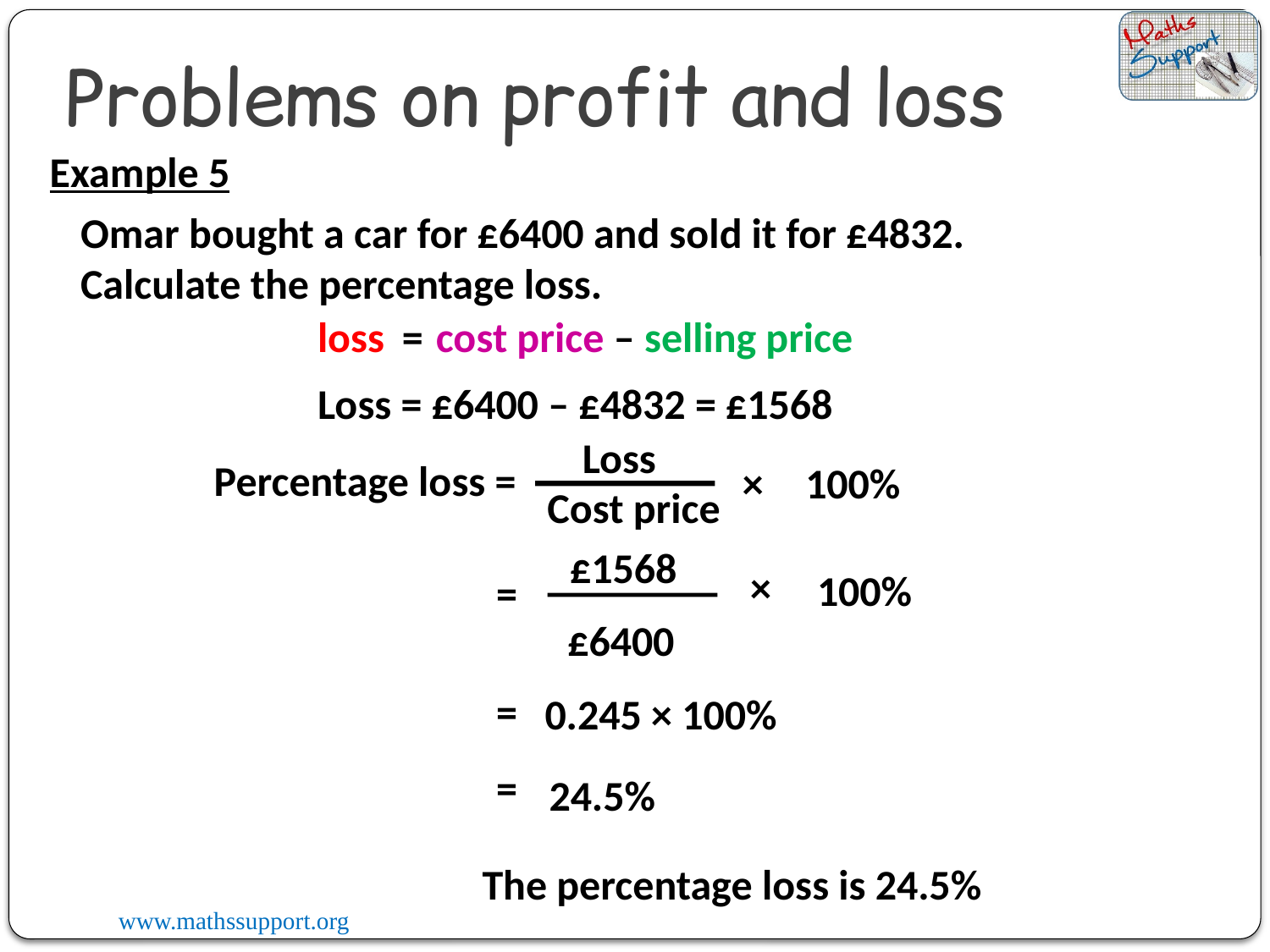

Problems on profit and loss
Example 5
Omar bought a car for £6400 and sold it for £4832. Calculate the percentage loss.
cost price – selling price
loss
=
Loss = £6400 – £4832 = £1568
Loss
Cost price

Percentage loss =
×
100%
£1568
×
100%
=

£6400
=
0.245 × 100%
=
24.5%
The percentage loss is 24.5%